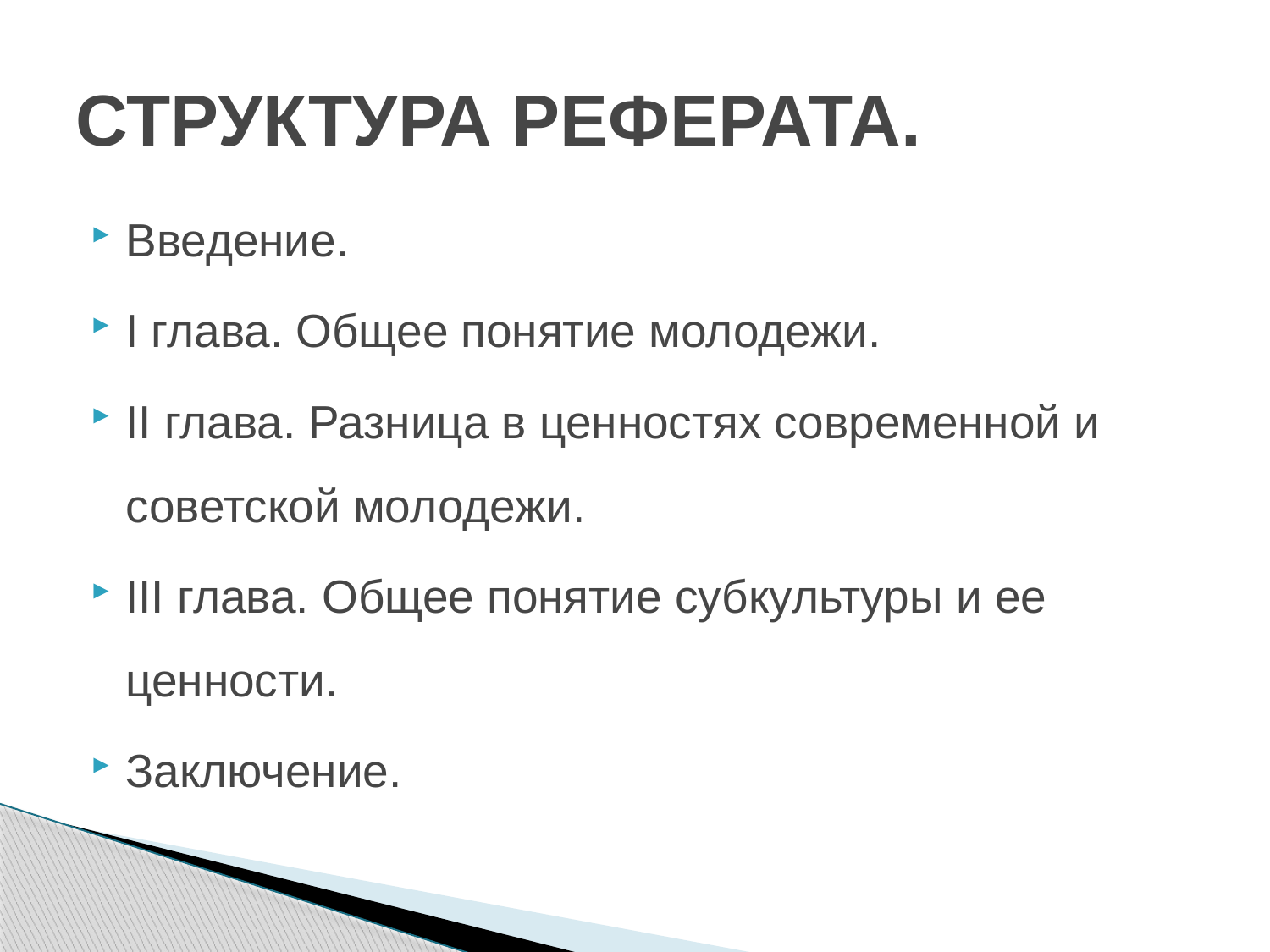

# СТРУКТУРА РЕФЕРАТА.
Введение.
I глава. Общее понятие молодежи.
II глава. Разница в ценностях современной и советской молодежи.
III глава. Общее понятие субкультуры и ее ценности.
Заключение.